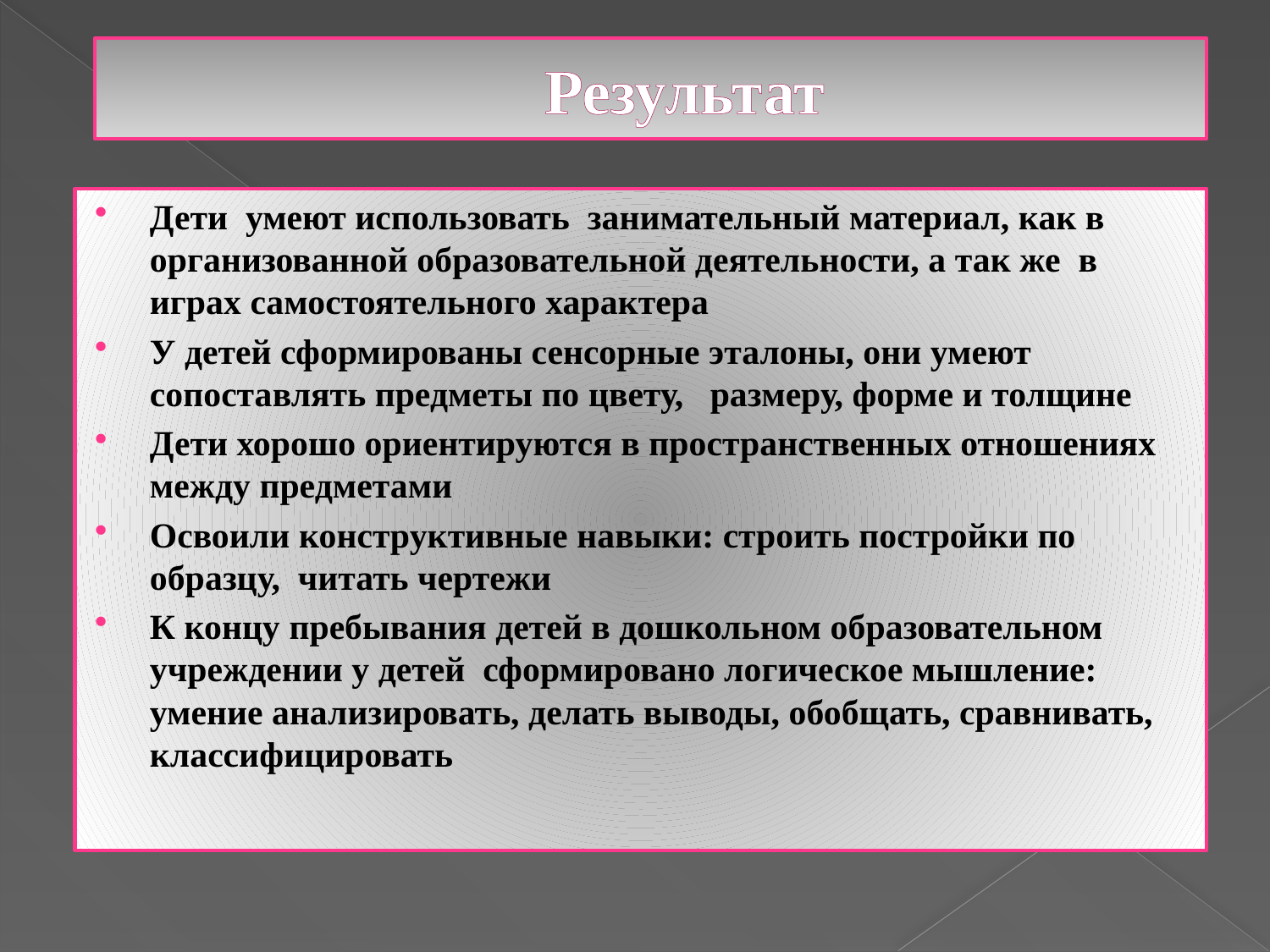

# Результат
Дети  умеют использовать  занимательный материал, как в организованной образовательной деятельности, а так же  в играх самостоятельного характера
У детей сформированы сенсорные эталоны, они умеют сопоставлять предметы по цвету,   размеру, форме и толщине
Дети хорошо ориентируются в пространственных отношениях между предметами
Освоили конструктивные навыки: строить постройки по образцу,  читать чертежи
К концу пребывания детей в дошкольном образовательном учреждении у детей  сформировано логическое мышление: умение анализировать, делать выводы, обобщать, сравнивать, классифицировать